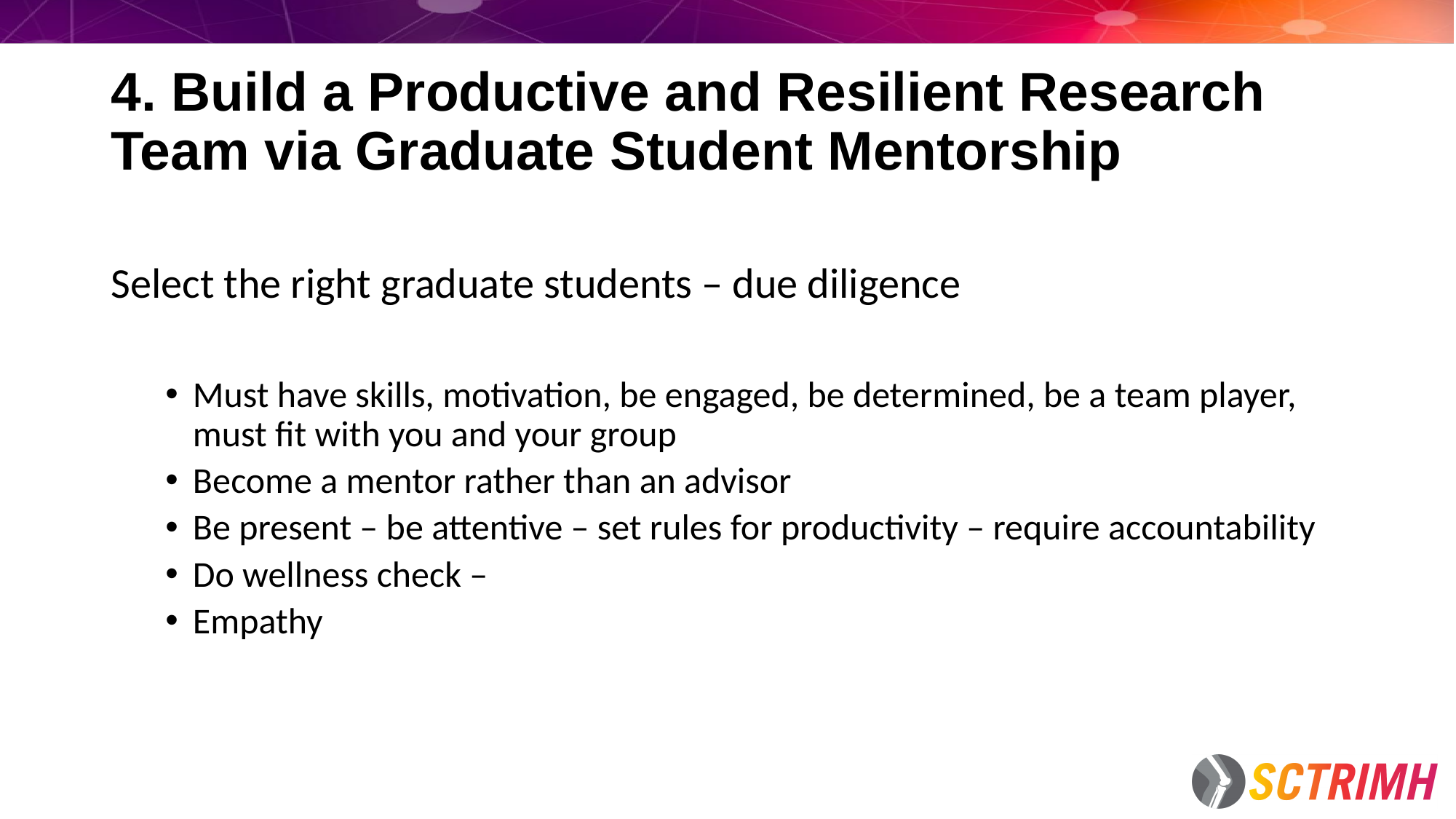

# 4. Build a Productive and Resilient Research Team via Graduate Student Mentorship
Select the right graduate students – due diligence

Must have skills, motivation, be engaged, be determined, be a team player, must fit with you and your group
Become a mentor rather than an advisor
Be present – be attentive – set rules for productivity – require accountability
Do wellness check –
Empathy